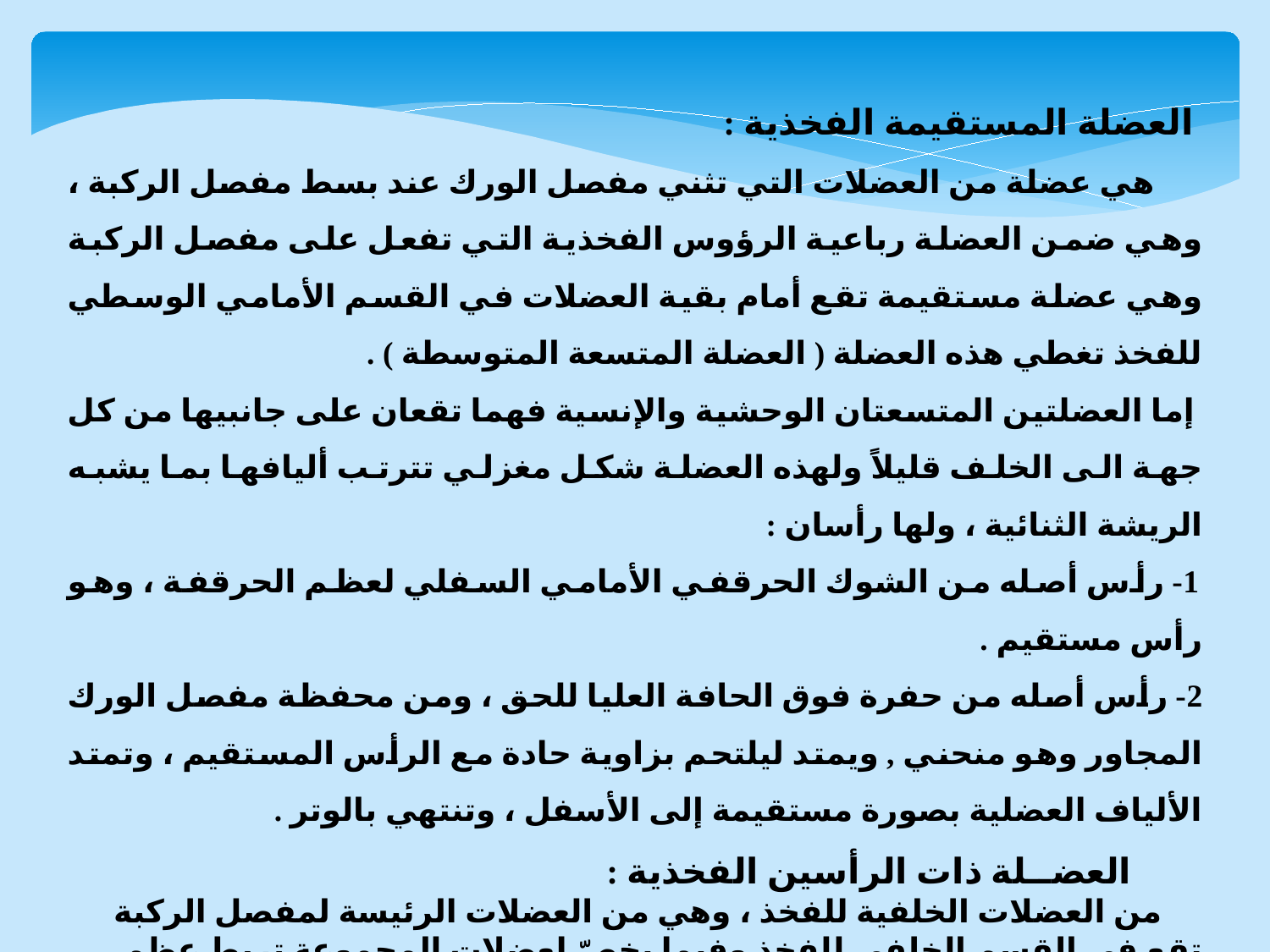

العضلة المستقيمة الفخذية :
      هي عضلة من العضلات التي تثني مفصل الورك عند بسط مفصل الركبة ، وهي ضمن العضلة رباعية الرؤوس الفخذية التي تفعل على مفصل الركبة وهي عضلة مستقيمة تقع أمام بقية العضلات في القسم الأمامي الوسطي للفخذ تغطي هذه العضلة ( العضلة المتسعة المتوسطة ) .
 إما العضلتين المتسعتان الوحشية والإنسية فهما تقعان على جانبيها من كل جهة الى الخلف قليلاً ولهذه العضلة شكل مغزلي تترتب أليافها بما يشبه الريشة الثنائية ، ولها رأسان :
 1- رأس أصله من الشوك الحرقفي الأمامي السفلي لعظم الحرقفة ، وهو رأس مستقيم .
2- رأس أصله من حفرة فوق الحافة العليا للحق ، ومن محفظة مفصل الورك المجاور وهو منحني , ويمتد ليلتحم بزاوية حادة مع الرأس المستقيم ، وتمتد الألياف العضلية بصورة مستقيمة إلى الأسفل ، وتنتهي بالوتر .
        العضــلة ذات الرأسين الفخذية :
     من العضلات الخلفية للفخذ ، وهي من العضلات الرئيسة لمفصل الركبة تقع في القسم الخلفي للفخذ وفيما يخصّ لعضلات المجموعة تربط عظم الحوض ( الورك) بعظم الشظية  تساعد في بسط مفصل الورك ، وثني مفصل الركبة وفعلها الرئيس هو ثني مفصل الركبة .